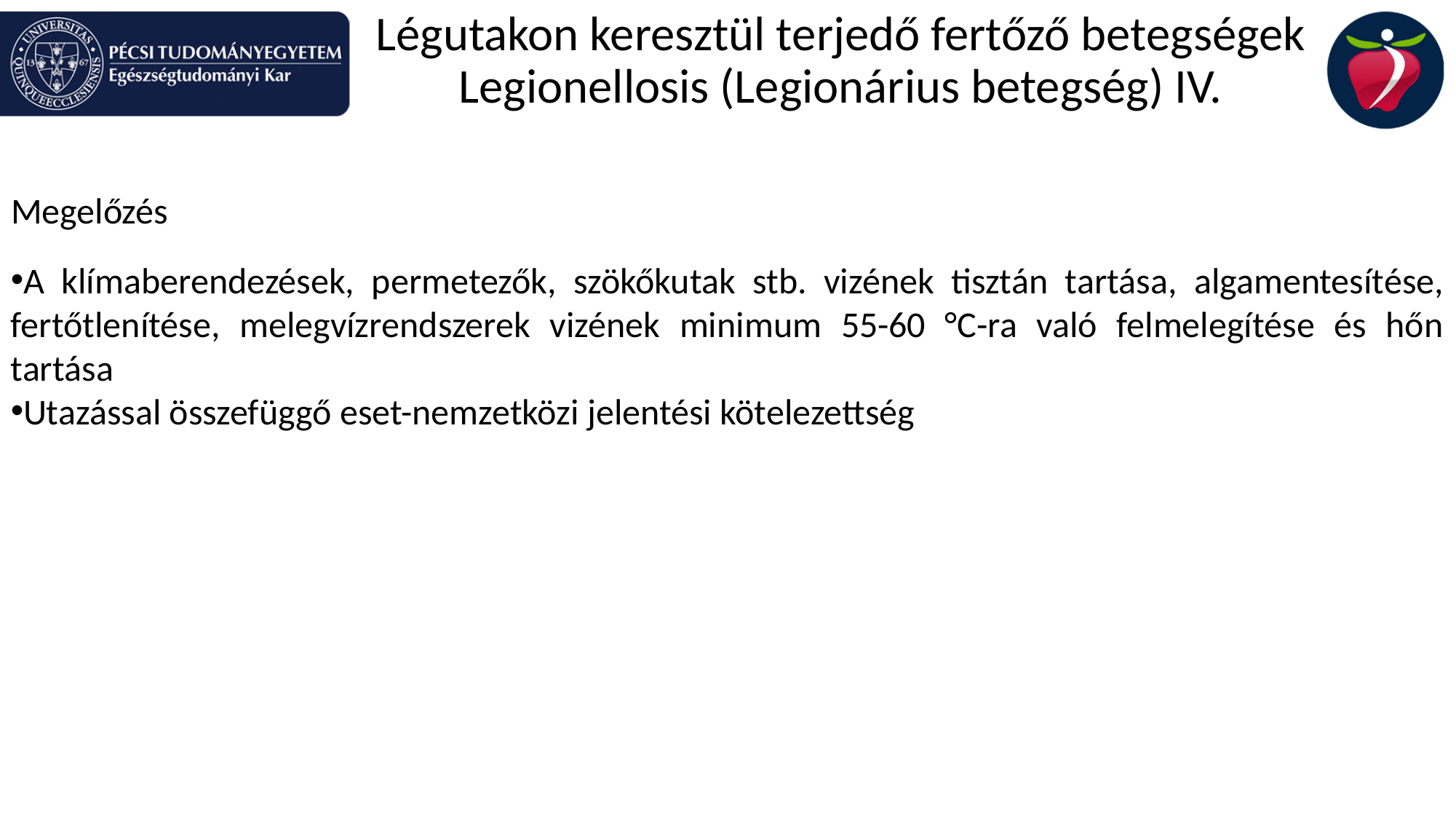

Légutakon keresztül terjedő fertőző betegségek
Legionellosis (Legionárius betegség) IV.
Megelőzés
A klímaberendezések, permetezők, szökőkutak stb. vizének tisztán tartása, algamentesítése, fertőtlenítése, melegvízrendszerek vizének minimum 55-60 °C-ra való felmelegítése és hőn tartása
Utazással összefüggő eset-nemzetközi jelentési kötelezettség